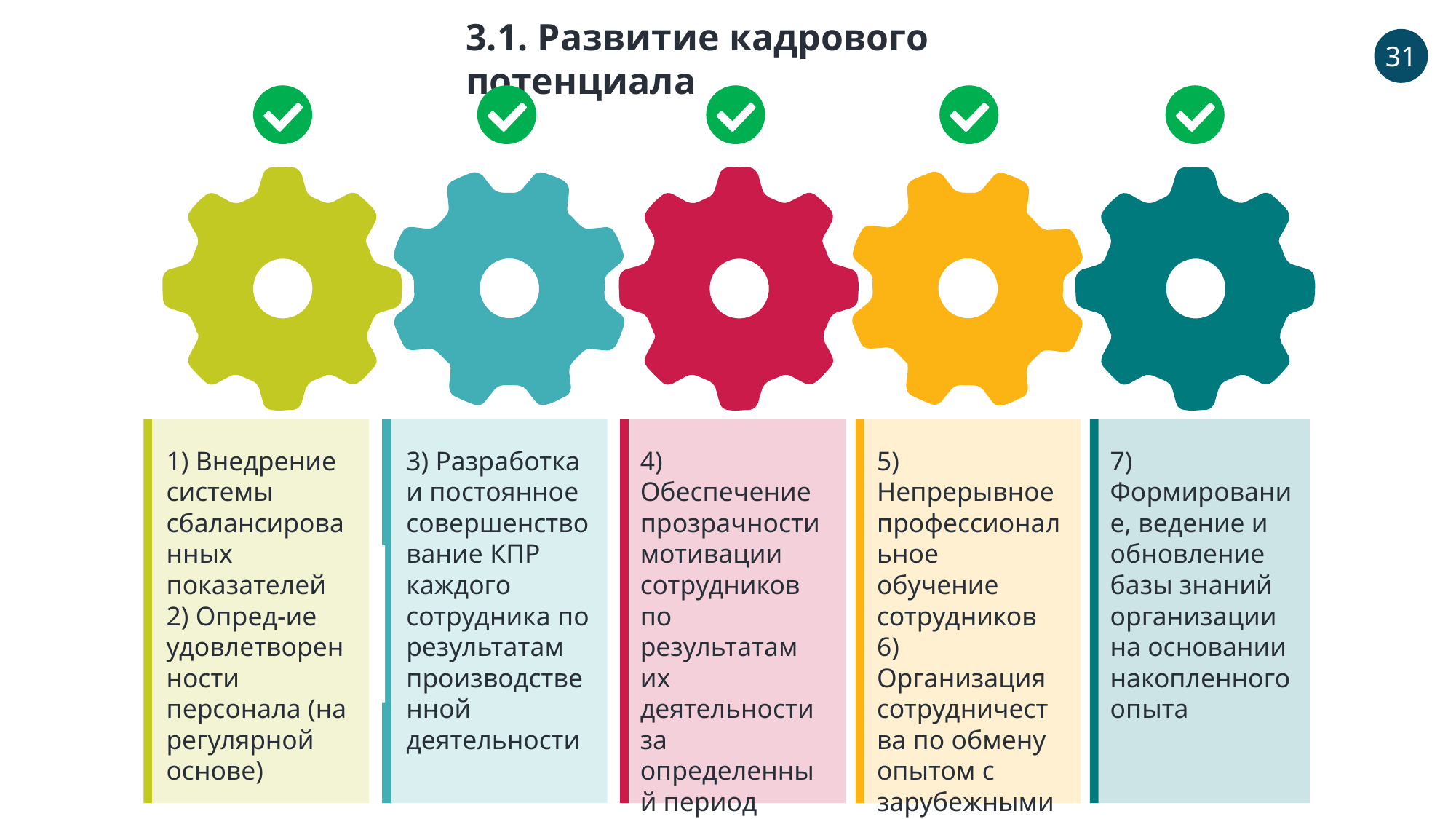

3.1. Развитие кадрового потенциала
31

3) Разработка и постоянное совершенствование КПР каждого сотрудника по результатам производственной деятельности

1) Внедрение системы сбалансированных показателей
2) Опред-ие удовлетворенности персонала (на регулярной основе)

4) Обеспечение прозрачности мотивации сотрудников по результатам их деятельности за определенный период

7) Формирование, ведение и обновление базы знаний организации на основании накопленного опыта

5) Непрерывное профессиональное обучение сотрудников
6) Организация сотрудничества по обмену опытом с зарубежными компаниями